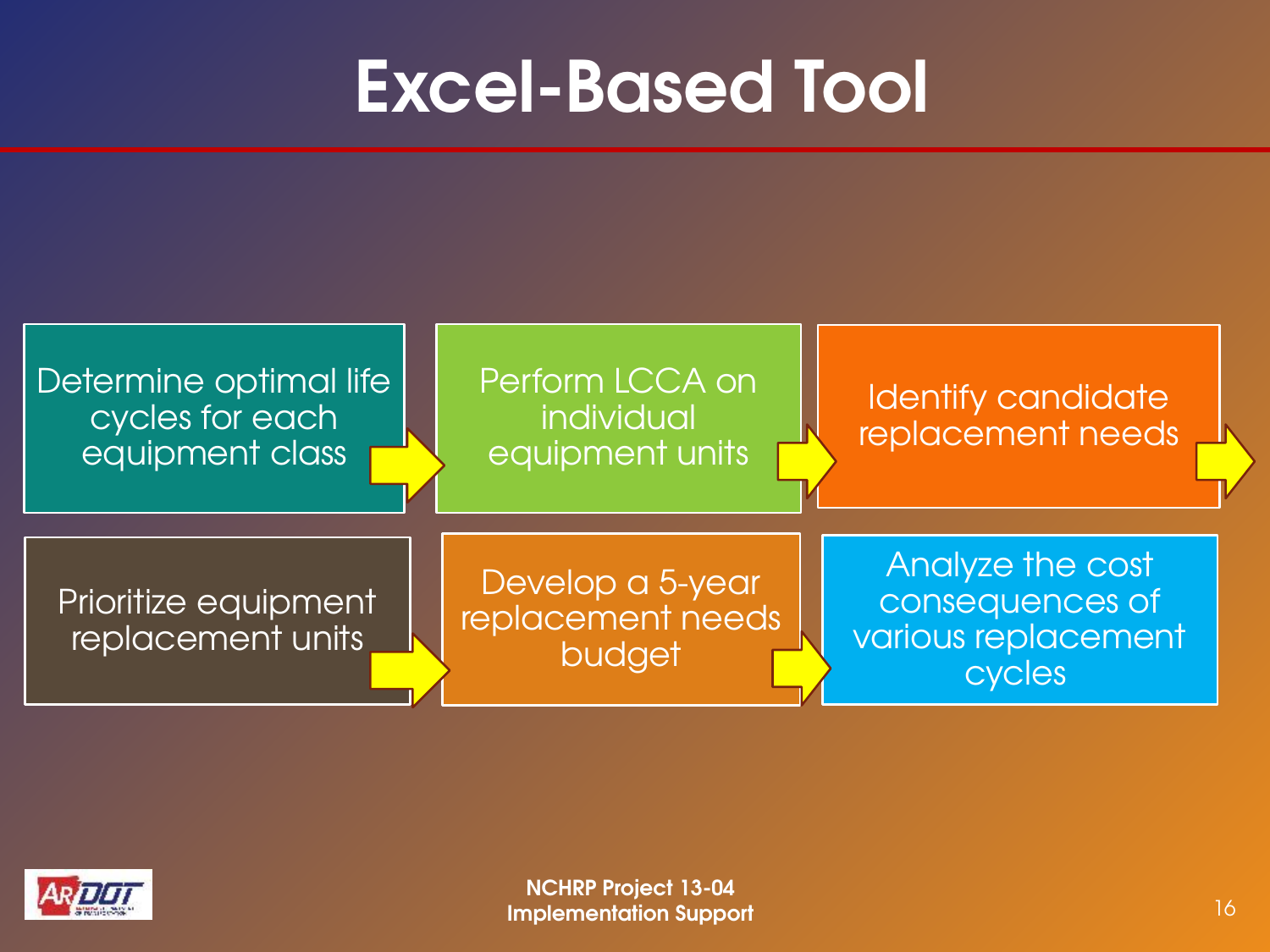

# Excel-Based Tool
Determine optimal life cycles for each equipment class
Perform LCCA on individual equipment units
Identify candidate replacement needs
Prioritize equipment replacement units
Develop a 5-year replacement needs budget
Analyze the cost consequences of various replacement cycles

NCHRP Project 13-04 Implementation Support
16